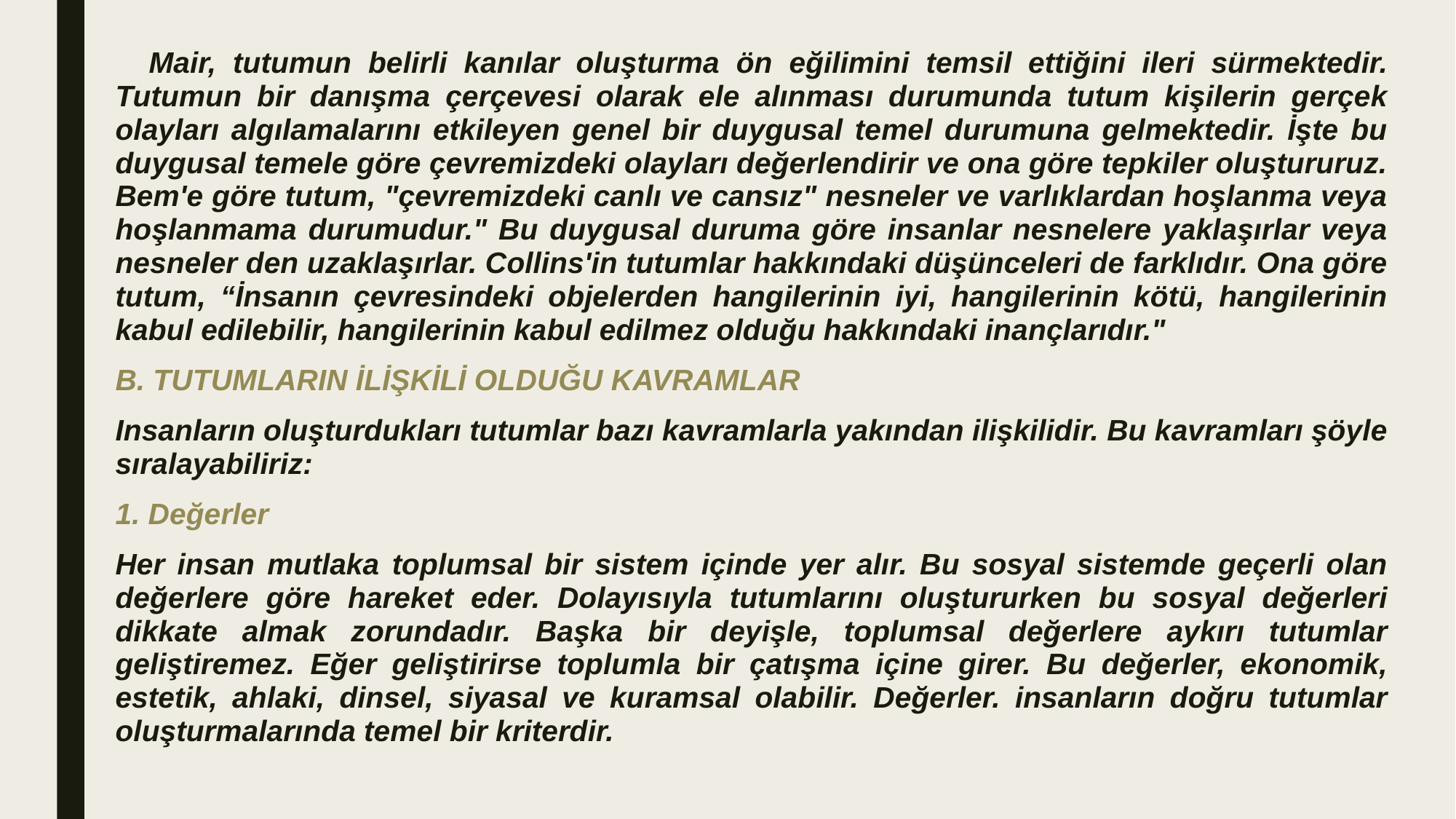

Mair, tutumun belirli kanılar oluşturma ön eğilimini temsil ettiğini ileri sürmektedir. Tutumun bir danışma çerçevesi olarak ele alınması durumunda tutum kişilerin gerçek olayları algılamalarını etkileyen genel bir duygusal temel durumuna gelmektedir. İşte bu duygusal temele göre çevremizdeki olayları değerlendirir ve ona göre tepkiler oluştururuz. Bem'e göre tutum, "çevremizdeki canlı ve cansız" nesneler ve varlıklardan hoşlanma veya hoşlanmama durumudur." Bu duygusal duruma göre insanlar nesnelere yaklaşırlar veya nesneler den uzaklaşırlar. Collins'in tutumlar hakkındaki düşünceleri de farklıdır. Ona göre tutum, “İnsanın çevresindeki objelerden hangilerinin iyi, hangilerinin kötü, hangilerinin kabul edilebilir, hangilerinin kabul edilmez olduğu hakkındaki inançlarıdır."
B. TUTUMLARIN İLİŞKİLİ OLDUĞU KAVRAMLAR
Insanların oluşturdukları tutumlar bazı kavramlarla yakından ilişkilidir. Bu kavramları şöyle sıralayabiliriz:
1. Değerler
Her insan mutlaka toplumsal bir sistem içinde yer alır. Bu sosyal sistemde geçerli olan değerlere göre hareket eder. Dolayısıyla tutumlarını oluştururken bu sosyal değerleri dikkate almak zorundadır. Başka bir deyişle, toplumsal değerlere aykırı tutumlar geliştiremez. Eğer geliştirirse toplumla bir çatışma içine girer. Bu değerler, ekonomik, estetik, ahlaki, dinsel, siyasal ve kuramsal olabilir. Değerler. insanların doğru tutumlar oluşturmalarında temel bir kriterdir.